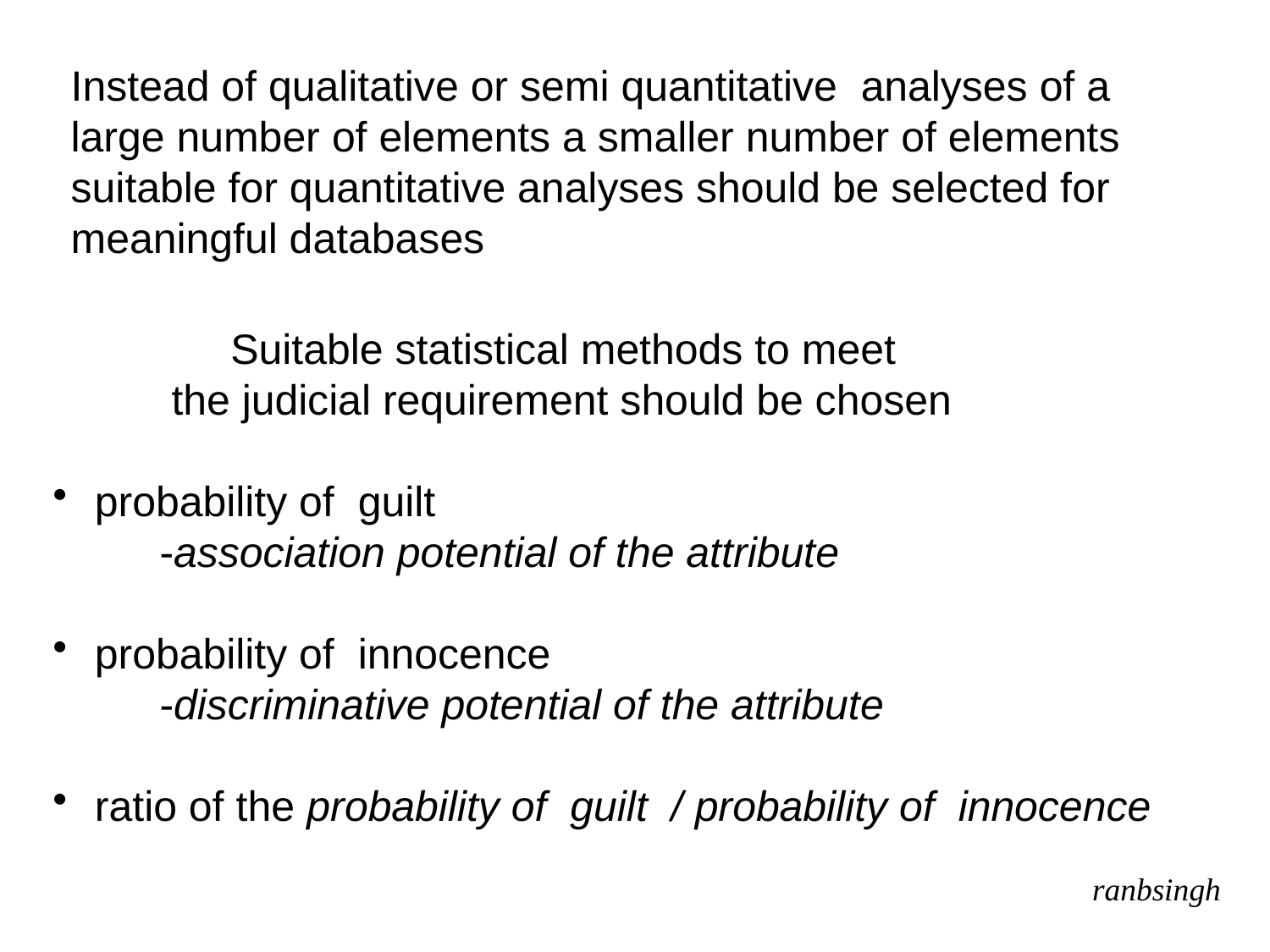

Instead of qualitative or semi quantitative  analyses of a
large number of elements a smaller number of elements
suitable for quantitative analyses should be selected for
meaningful databases
               Suitable statistical methods to meet
          the judicial requirement should be chosen

 probability of  guilt
         -association potential of the attribute

 probability of  innocence
         -discriminative potential of the attribute

 ratio of the probability of  guilt  / probability of  innocence

ranbsingh